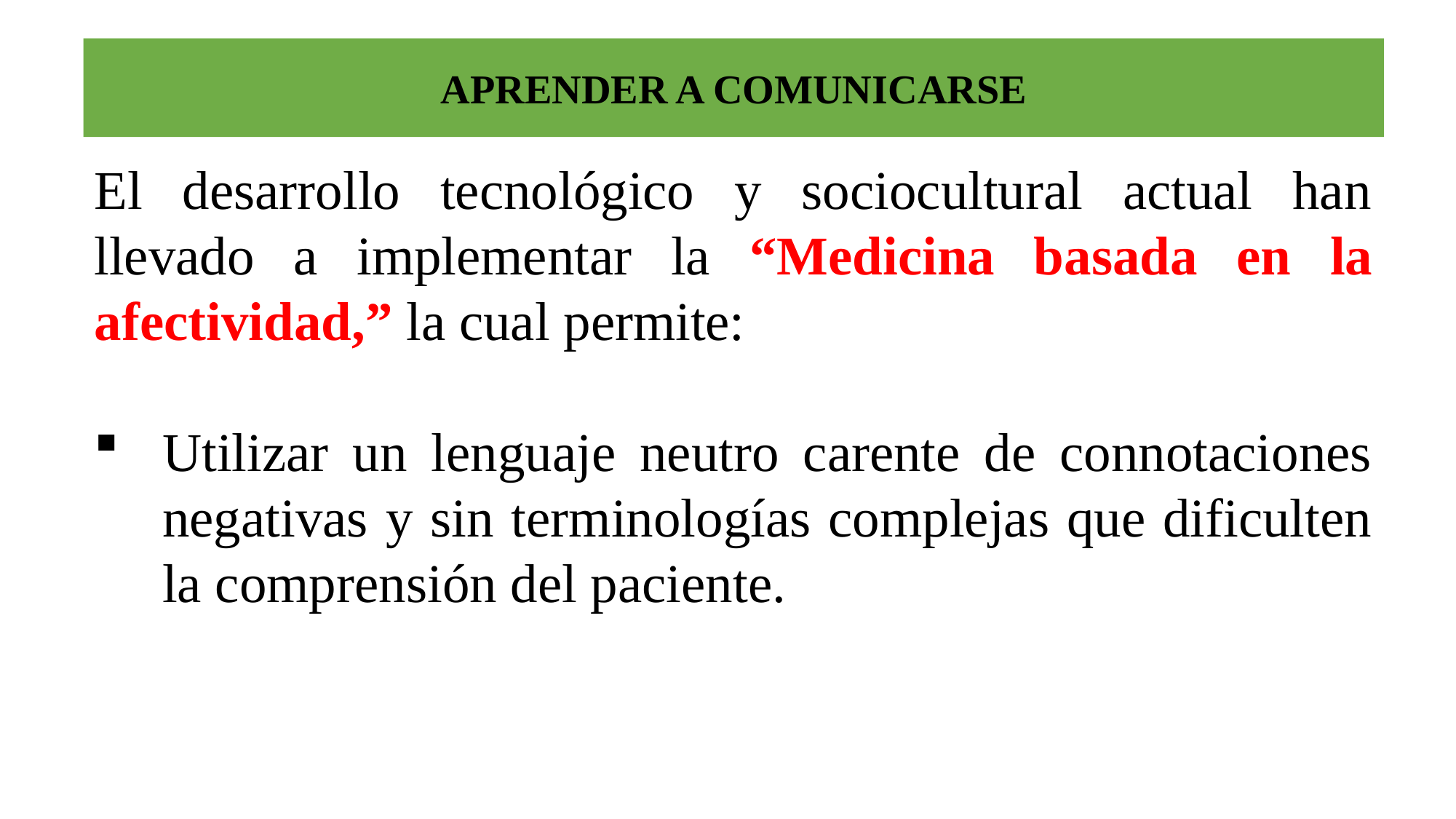

# APRENDER A COMUNICARSE
El desarrollo tecnológico y sociocultural actual han llevado a implementar la “Medicina basada en la afectividad,” la cual permite:

Utilizar un lenguaje neutro carente de connotaciones negativas y sin terminologías complejas que dificulten la comprensión del paciente.